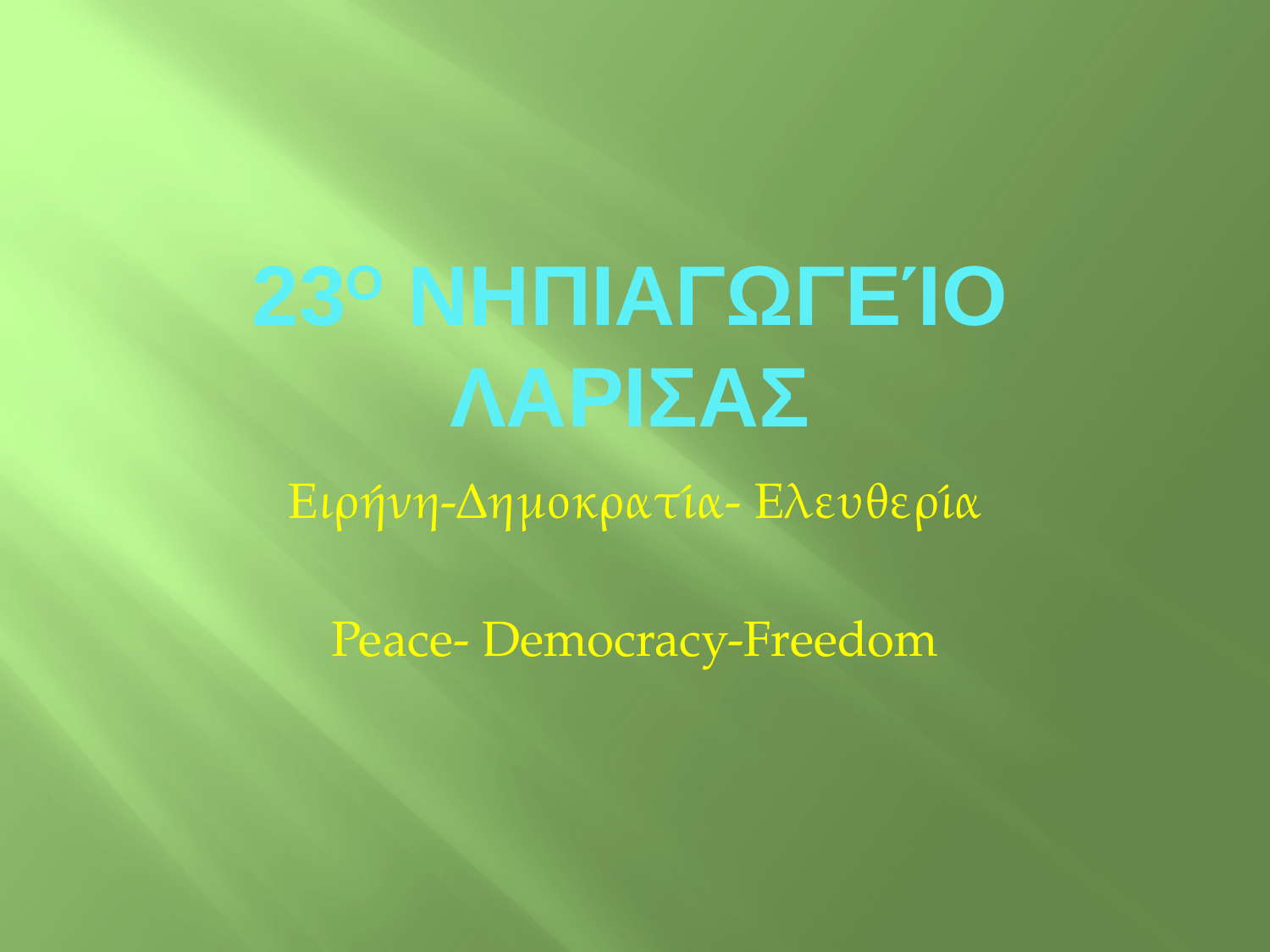

# 23ο Νηπιαγωγείο ΛΑρισαΣ
Ειρήνη-Δημοκρατία- Ελευθερία

Peace- Democracy-Freedom